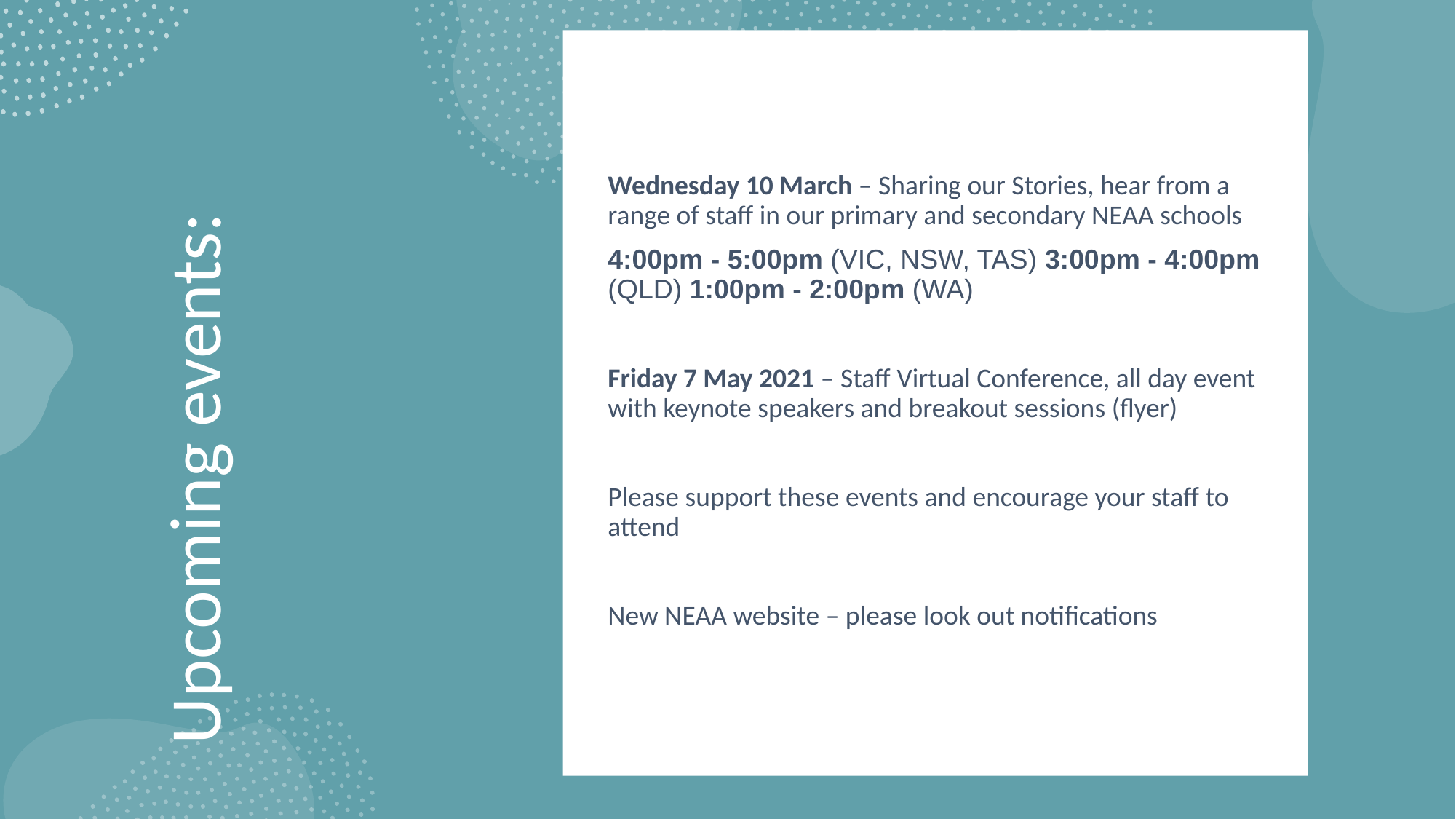

Wednesday 10 March – Sharing our Stories, hear from a range of staff in our primary and secondary NEAA schools
4:00pm - 5:00pm (VIC, NSW, TAS) 3:00pm - 4:00pm (QLD) 1:00pm - 2:00pm (WA)

Friday 7 May 2021 – Staff Virtual Conference, all day event with keynote speakers and breakout sessions (flyer)

Please support these events and encourage your staff to attend

New NEAA website – please look out notifications
# Upcoming events: